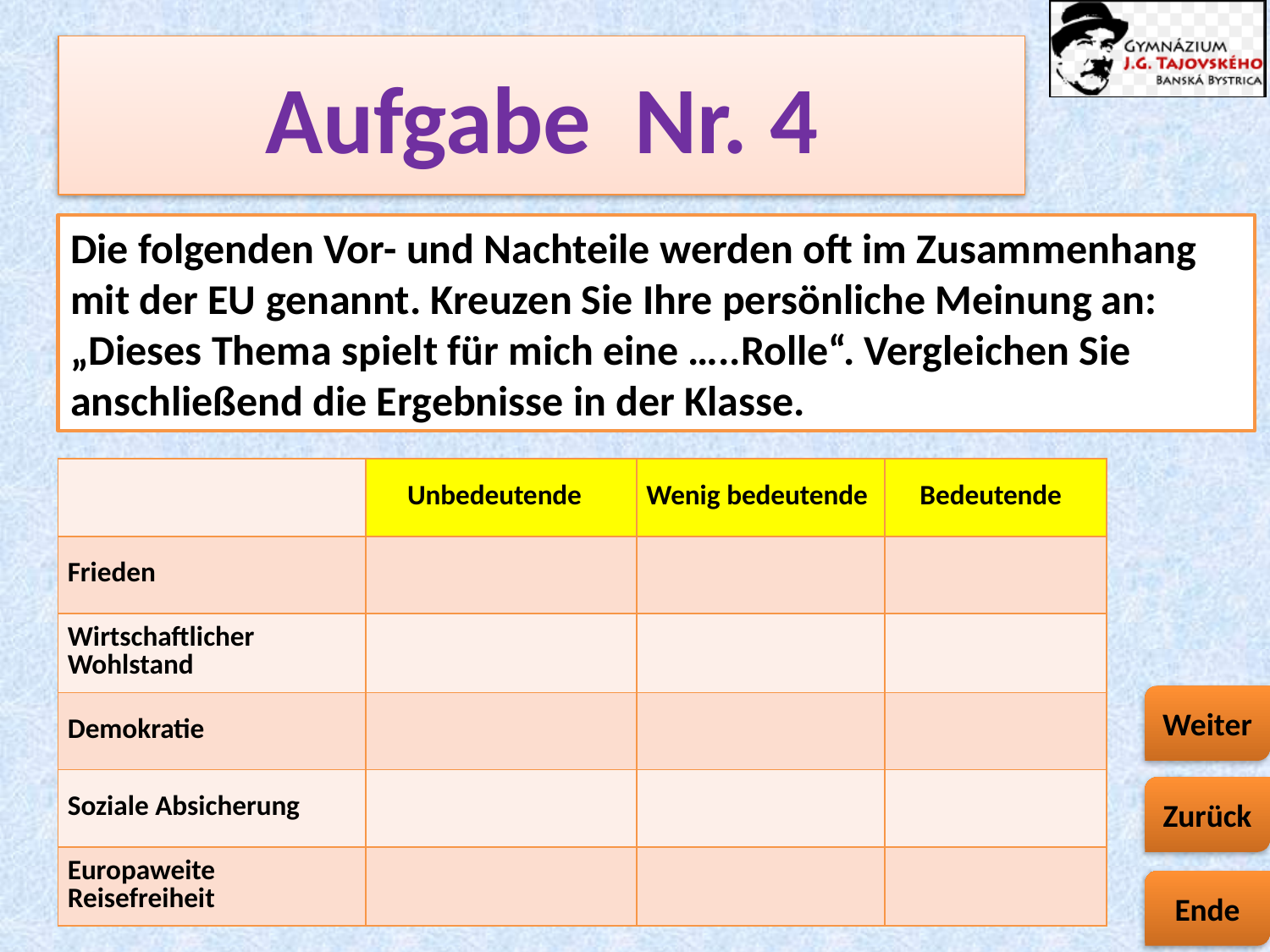

# Aufgabe  Nr. 4
.
Die folgenden Vor- und Nachteile werden oft im Zusammenhang mit der EU genannt. Kreuzen Sie Ihre persönliche Meinung an:  „Dieses Thema spielt für mich eine …..Rolle“. Vergleichen Sie anschließend die Ergebnisse in der Klasse.

|  | Unbedeutende | Wenig bedeutende | Bedeutende |
| --- | --- | --- | --- |
| Frieden |  |  |  |
| Wirtschaftlicher Wohlstand |  |  |  |
| Demokratie |  |  |  |
| Soziale Absicherung |  |  |  |
| Europaweite Reisefreiheit |  |  |  |